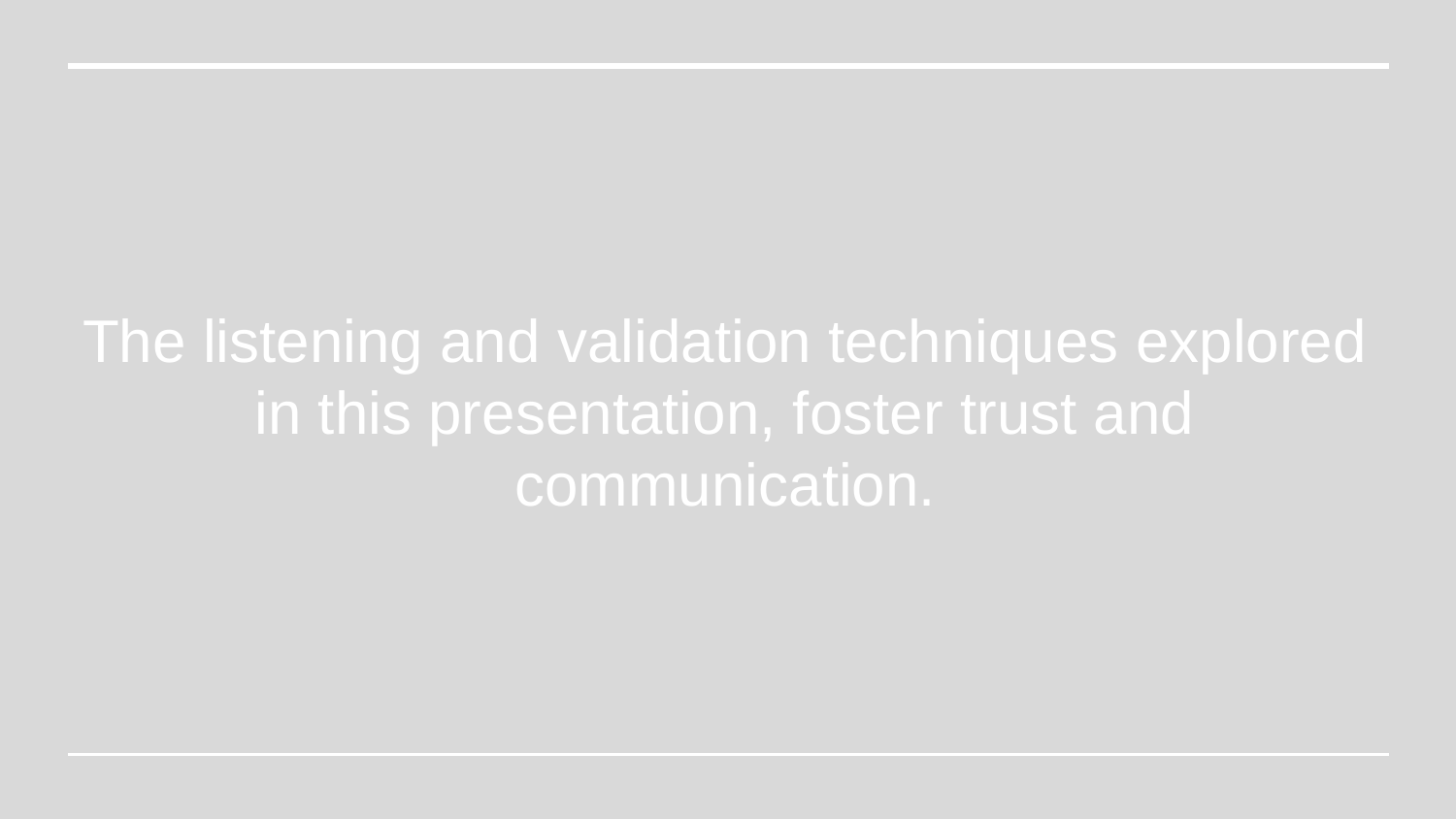

# The listening and validation techniques explored in this presentation, foster trust and communication.